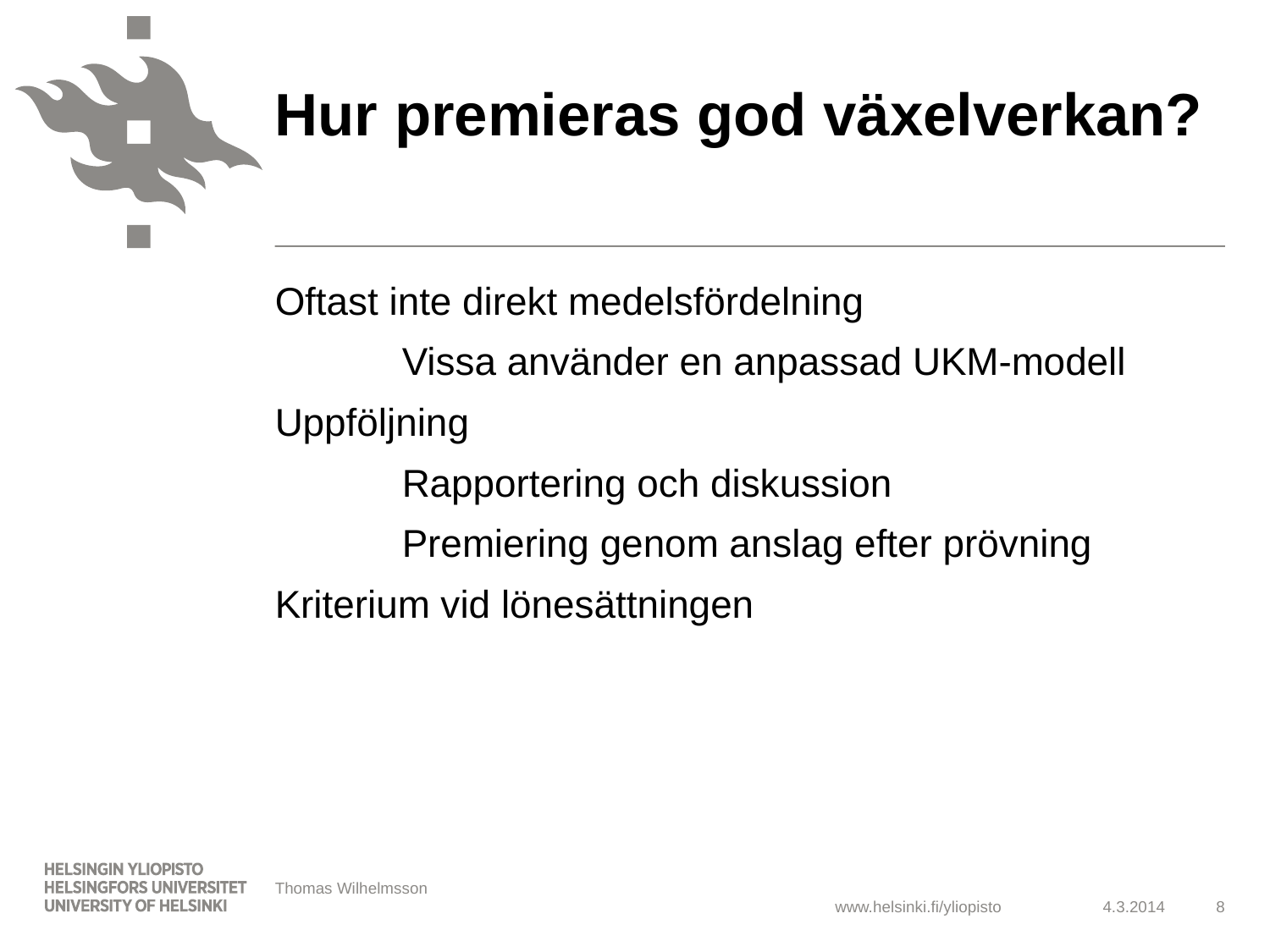

# Hur premieras god växelverkan?
Oftast inte direkt medelsfördelning
	Vissa använder en anpassad UKM-modell
Uppföljning
	Rapportering och diskussion
	Premiering genom anslag efter prövning
Kriterium vid lönesättningen

Thomas Wilhelmsson

4.3.2014
8